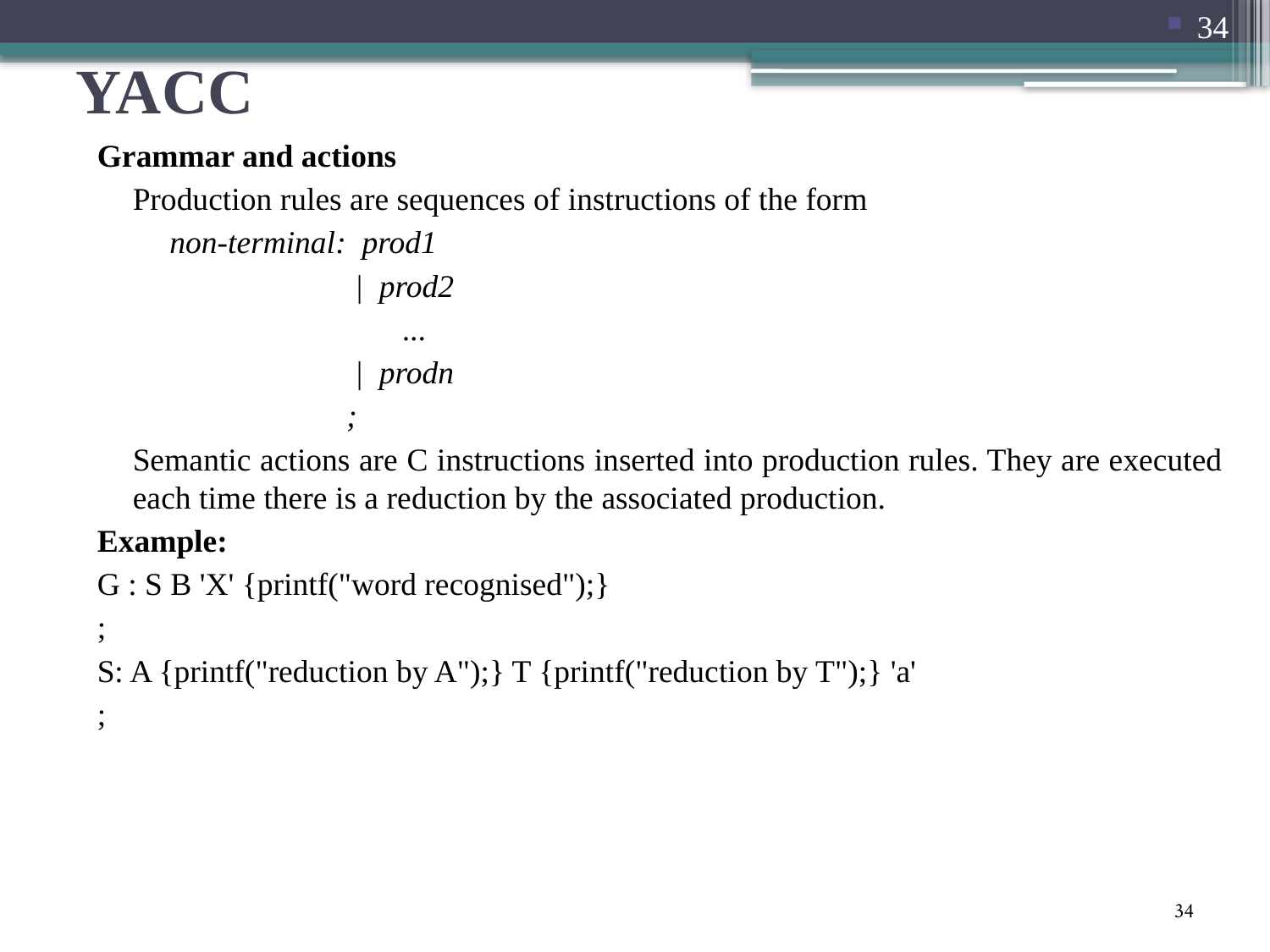

34
# YACC
Grammar and actions
	Production rules are sequences of instructions of the form
         non-terminal:  prod1
                                |  prod2
                                      ...
                                |  prodn
                               ;
	Semantic actions are C instructions inserted into production rules. They are executed each time there is a reduction by the associated production.
Example:
G : S B 'X' {printf("word recognised");}
;
S: A {printf("reduction by A");} T {printf("reduction by T");} 'a'
;
34